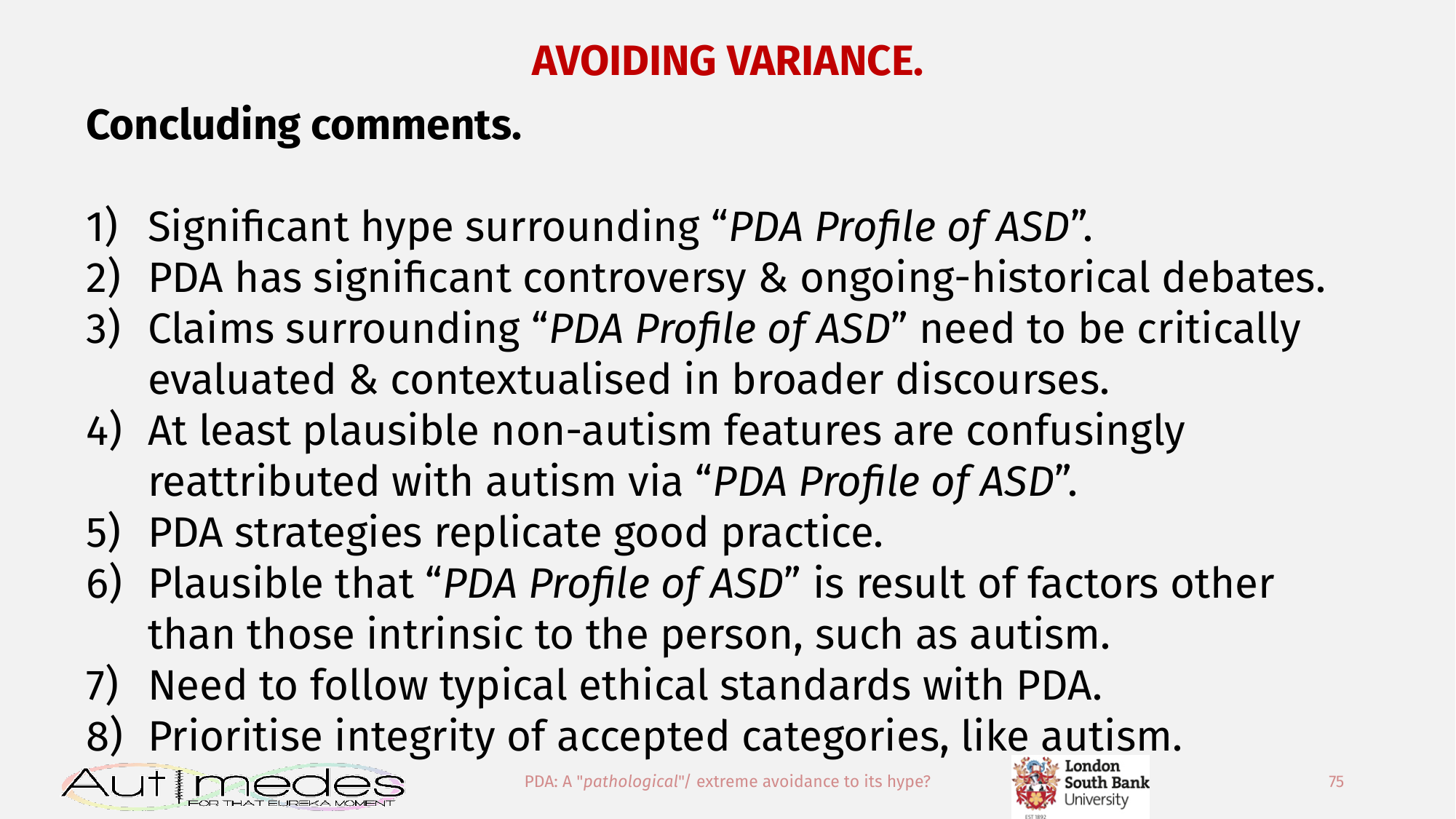

AVOIDING VARIANCE.
Concluding comments.

Significant hype surrounding “PDA Profile of ASD”.
PDA has significant controversy & ongoing-historical debates.
Claims surrounding “PDA Profile of ASD” need to be critically evaluated & contextualised in broader discourses.
At least plausible non-autism features are confusingly reattributed with autism via “PDA Profile of ASD”.
PDA strategies replicate good practice.
Plausible that “PDA Profile of ASD” is result of factors other than those intrinsic to the person, such as autism.
Need to follow typical ethical standards with PDA.
Prioritise integrity of accepted categories, like autism.
PDA: A "pathological"/ extreme avoidance to its hype?
75